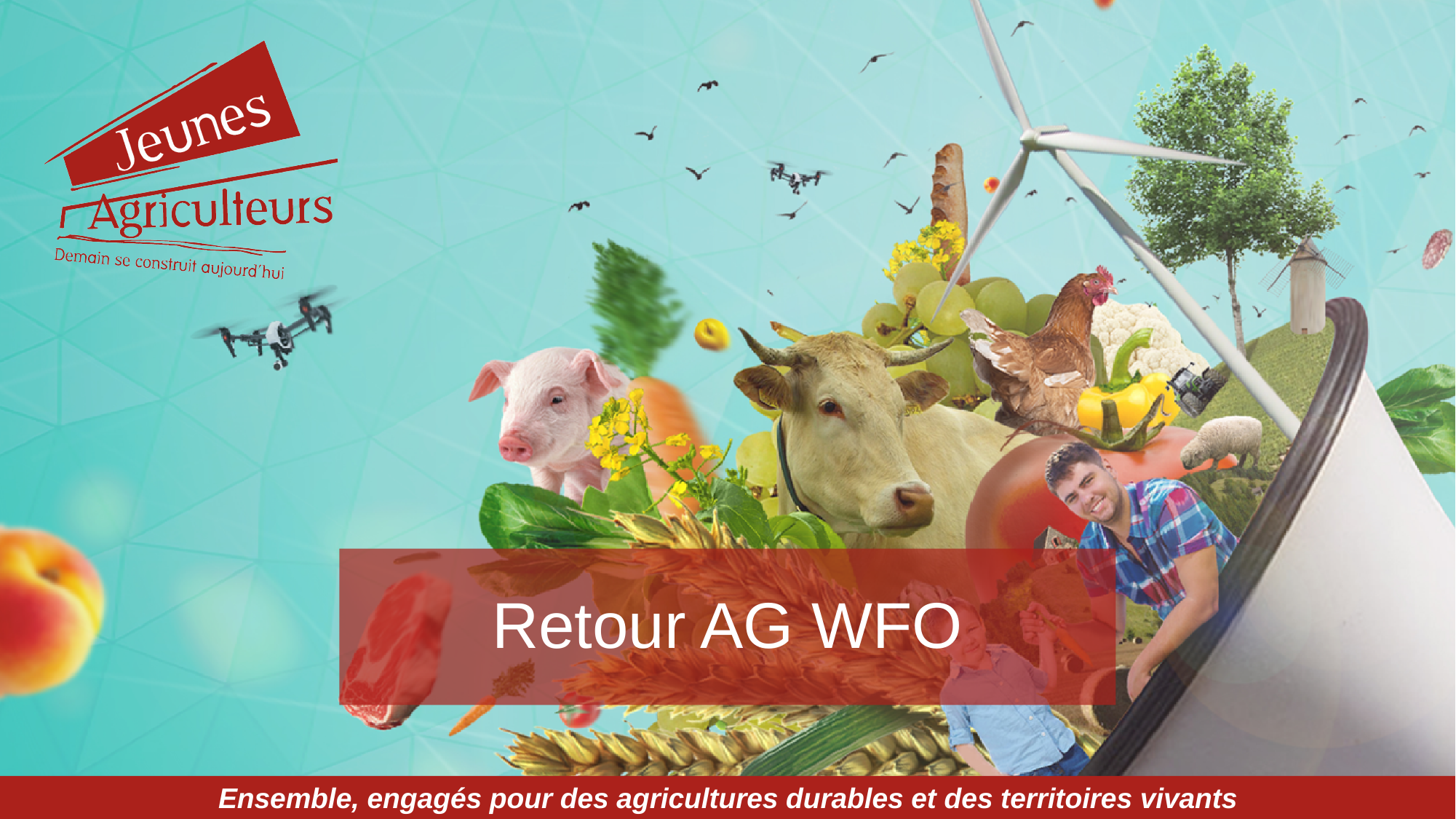

# Retour AG WFO
Ensemble, engagés pour des agricultures durables et des territoires vivants